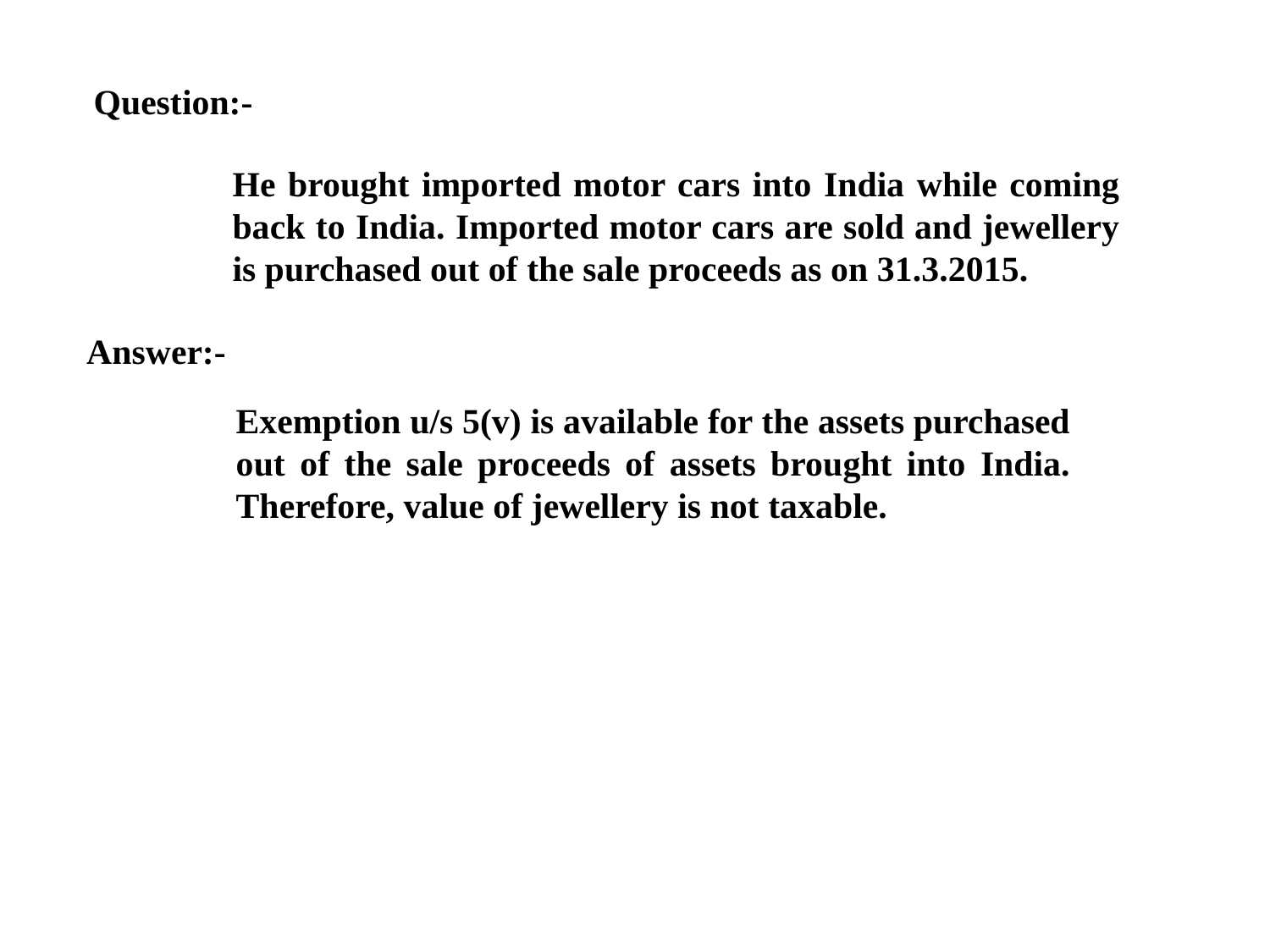

Question:-
He brought imported motor cars into India while coming back to India. Imported motor cars are sold and jewellery is purchased out of the sale proceeds as on 31.3.2015.
Answer:-
Exemption u/s 5(v) is available for the assets purchased out of the sale proceeds of assets brought into India. Therefore, value of jewellery is not taxable.